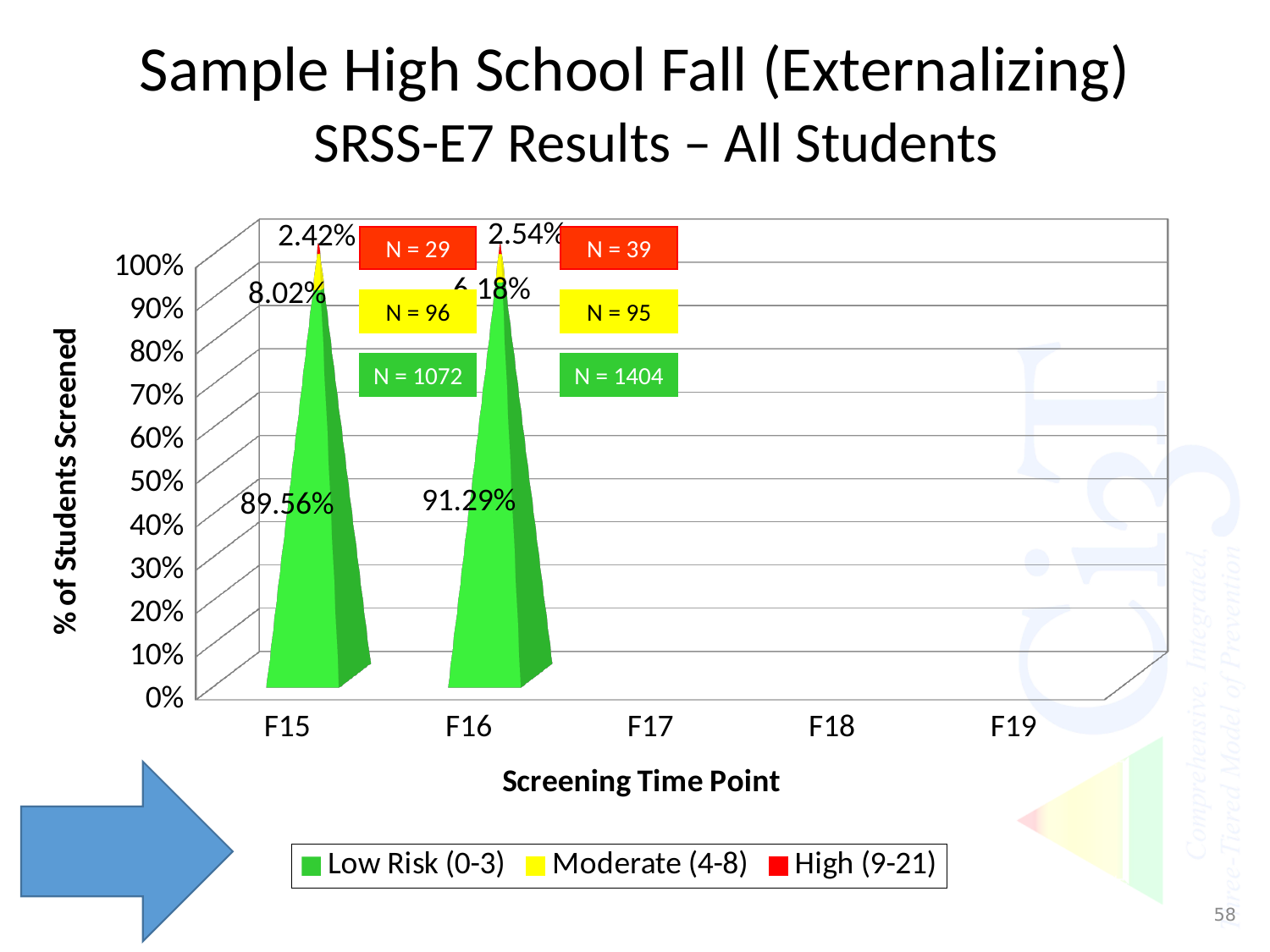

Sample High School Fall (Externalizing)
SRSS-E7 Results – All Students

[unsupported chart]

N = 29
N = 39
N = 96
N = 95
N = 1072
N = 1404